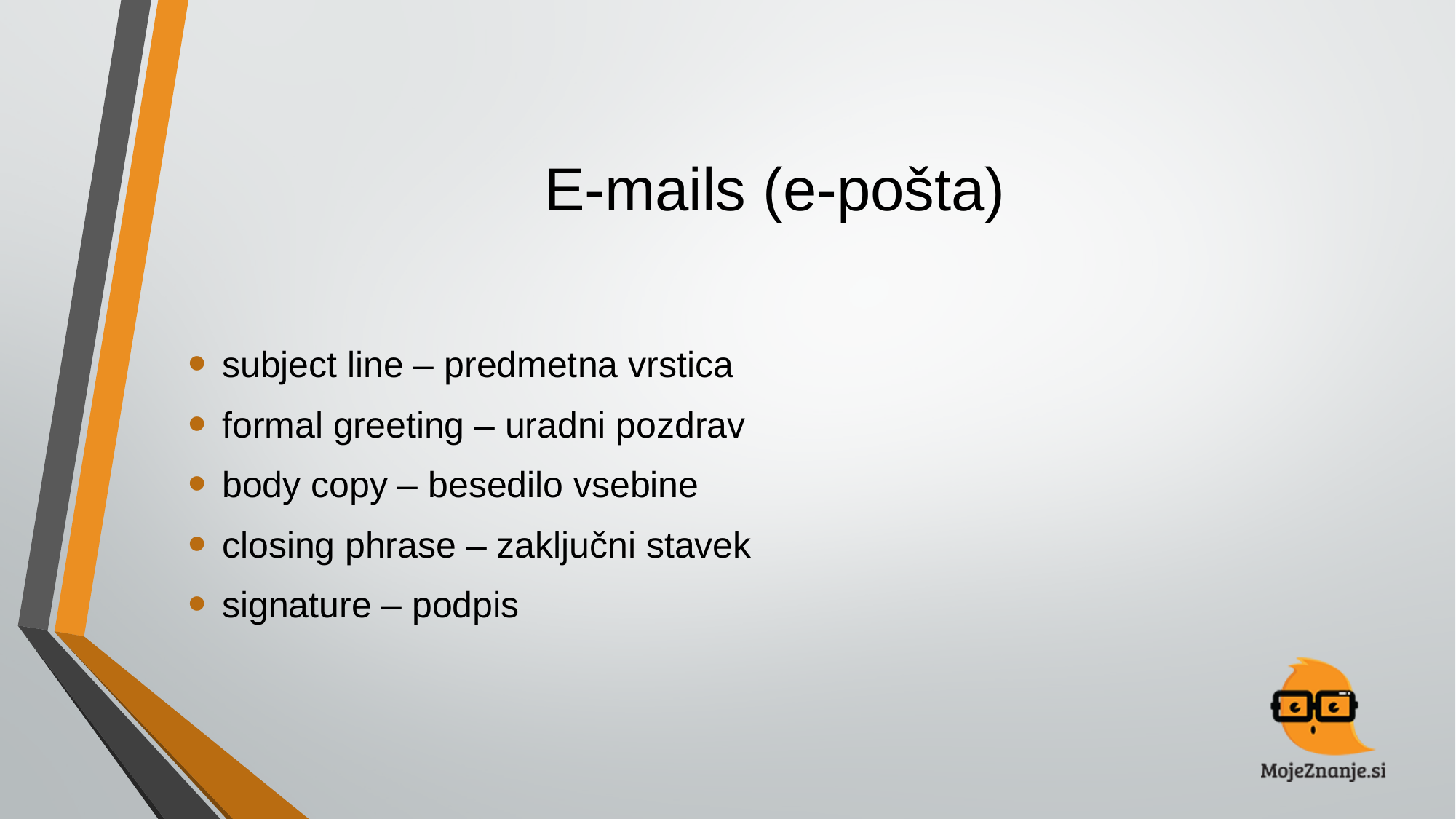

# E-mails (e-pošta)
subject line – predmetna vrstica
formal greeting – uradni pozdrav
body copy – besedilo vsebine
closing phrase – zaključni stavek
signature – podpis